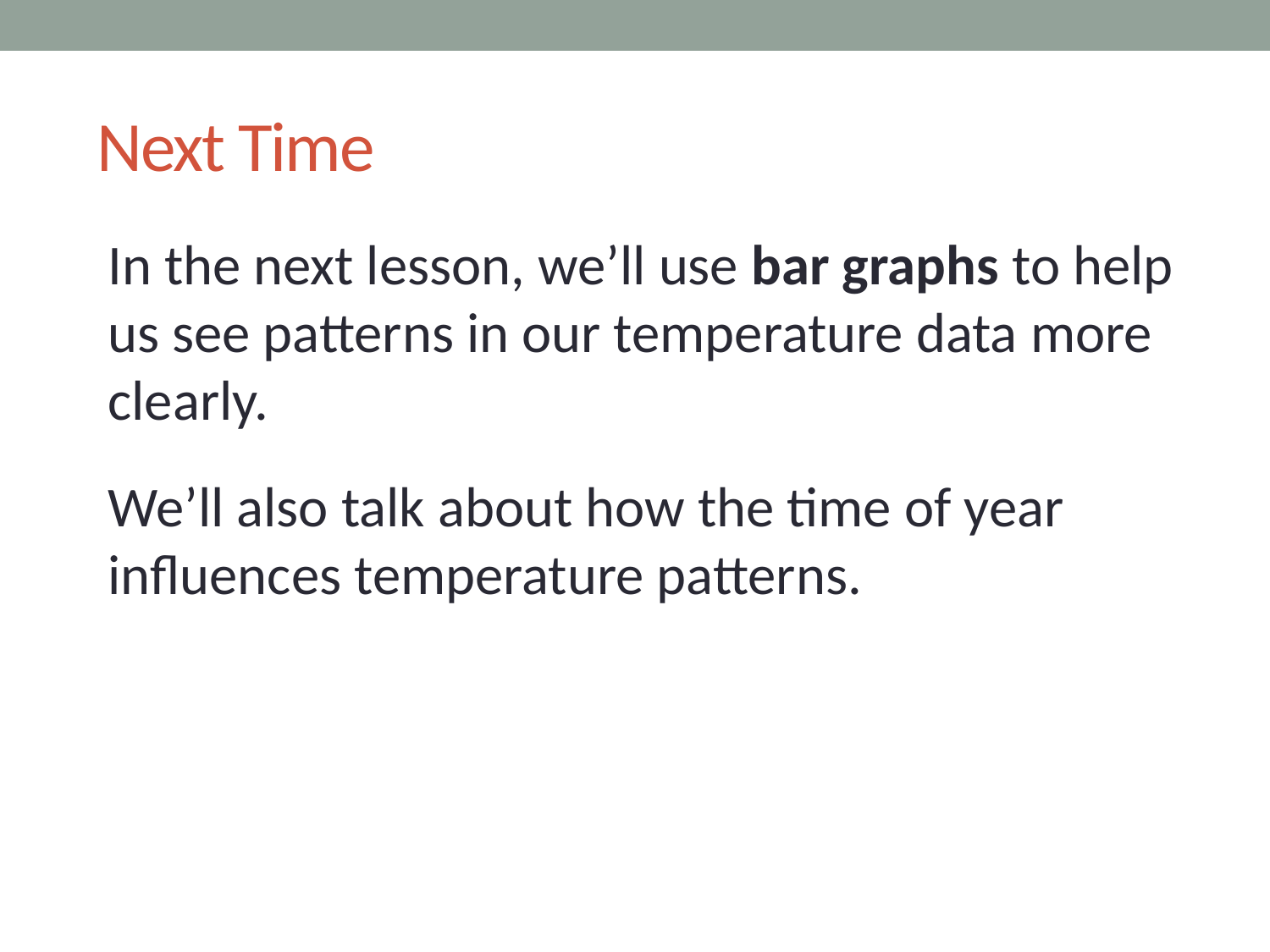

# Next Time
In the next lesson, we’ll use bar graphs to help us see patterns in our temperature data more clearly.
We’ll also talk about how the time of year influences temperature patterns.